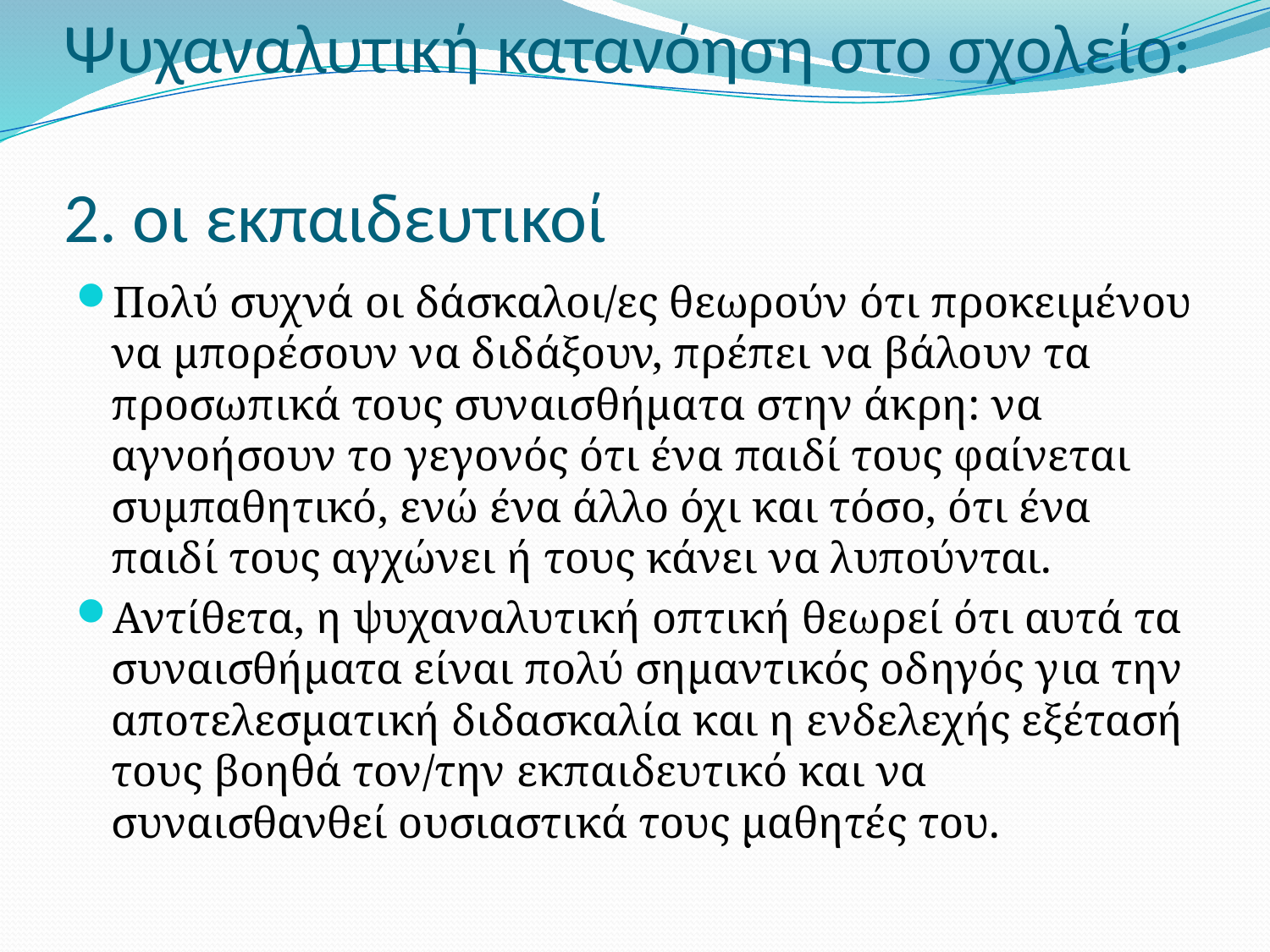

# Ψυχαναλυτική κατανόηση στο σχολείο: 2. οι εκπαιδευτικοί
Πολύ συχνά οι δάσκαλοι/ες θεωρούν ότι προκειμένου να μπορέσουν να διδάξουν, πρέπει να βάλουν τα προσωπικά τους συναισθήματα στην άκρη: να αγνοήσουν το γεγονός ότι ένα παιδί τους φαίνεται συμπαθητικό, ενώ ένα άλλο όχι και τόσο, ότι ένα παιδί τους αγχώνει ή τους κάνει να λυπούνται.
Αντίθετα, η ψυχαναλυτική οπτική θεωρεί ότι αυτά τα συναισθήματα είναι πολύ σημαντικός οδηγός για την αποτελεσματική διδασκαλία και η ενδελεχής εξέτασή τους βοηθά τον/την εκπαιδευτικό και να συναισθανθεί ουσιαστικά τους μαθητές του.